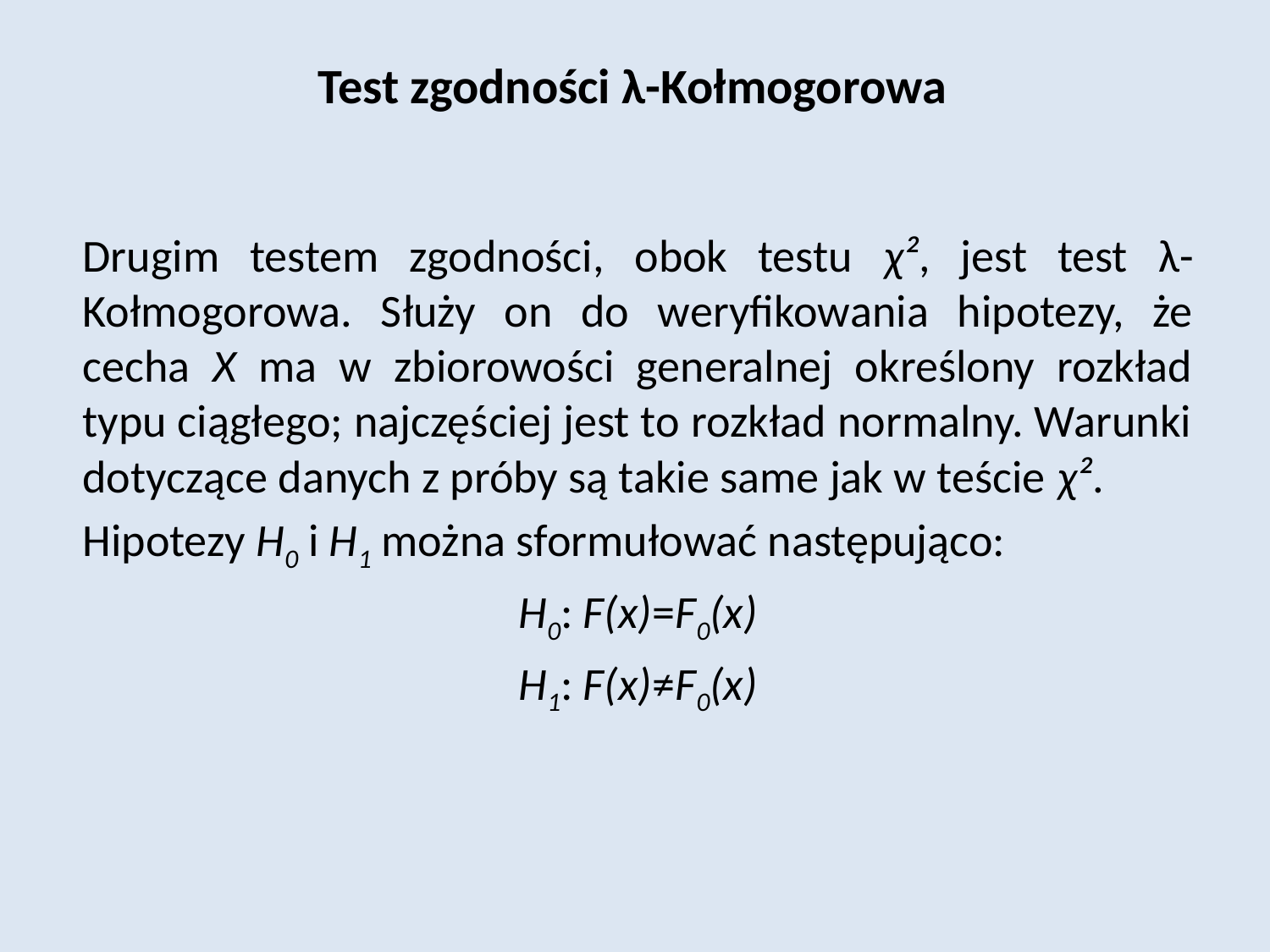

# Test zgodności λ-Kołmogorowa

Drugim testem zgodności, obok testu χ², jest test λ-Kołmogorowa. Służy on do weryfikowania hipotezy, że cecha X ma w zbiorowości generalnej określony rozkład typu ciągłego; najczęściej jest to rozkład normalny. Warunki dotyczące danych z próby są takie same jak w teście χ².
Hipotezy H0 i H1 można sformułować następująco:
H0: F(x)=F0(x)
H1: F(x)≠F0(x)